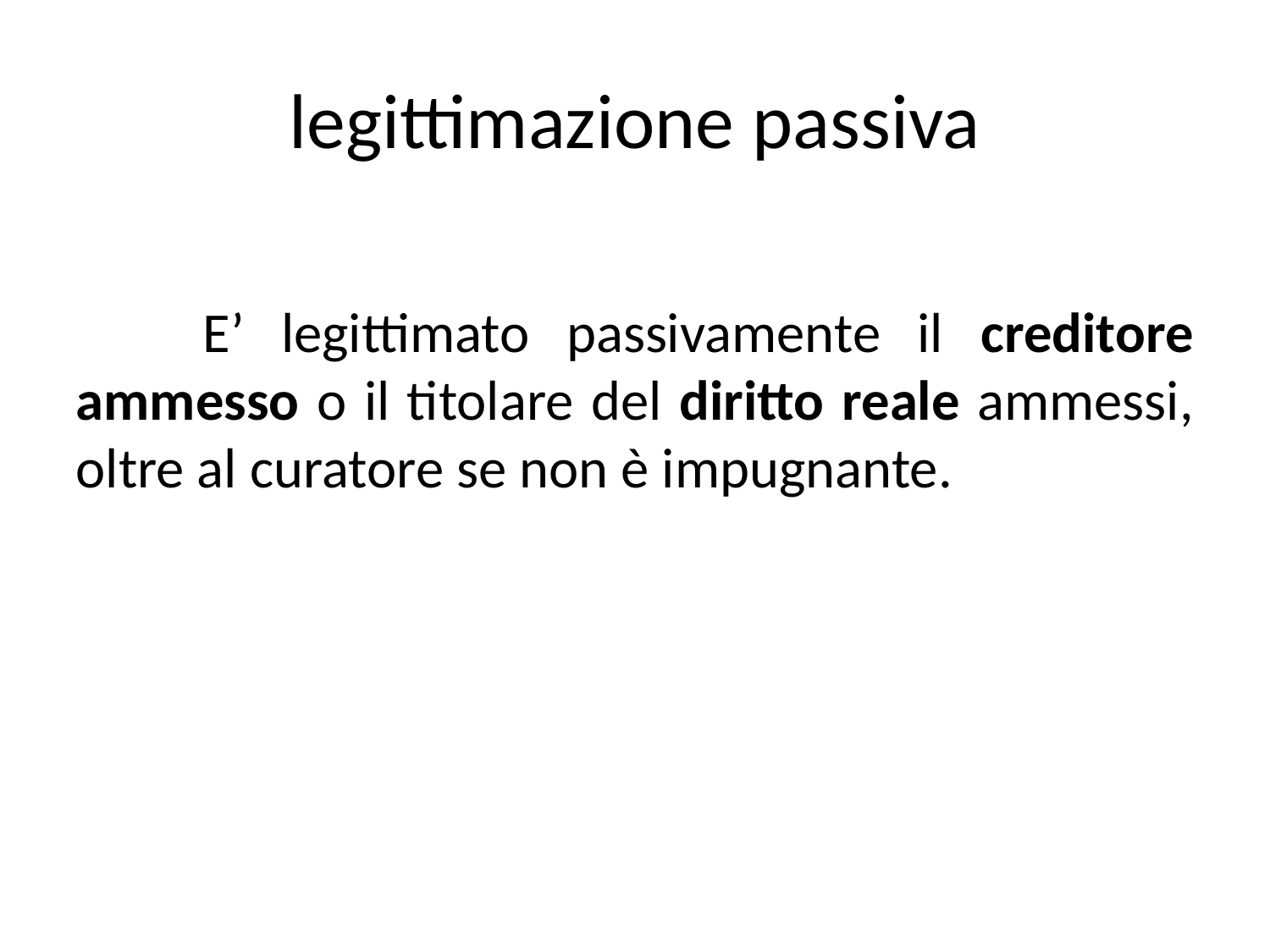

legittimazione passiva

	E’ legittimato passivamente il creditore ammesso o il titolare del diritto reale ammessi, oltre al curatore se non è impugnante.